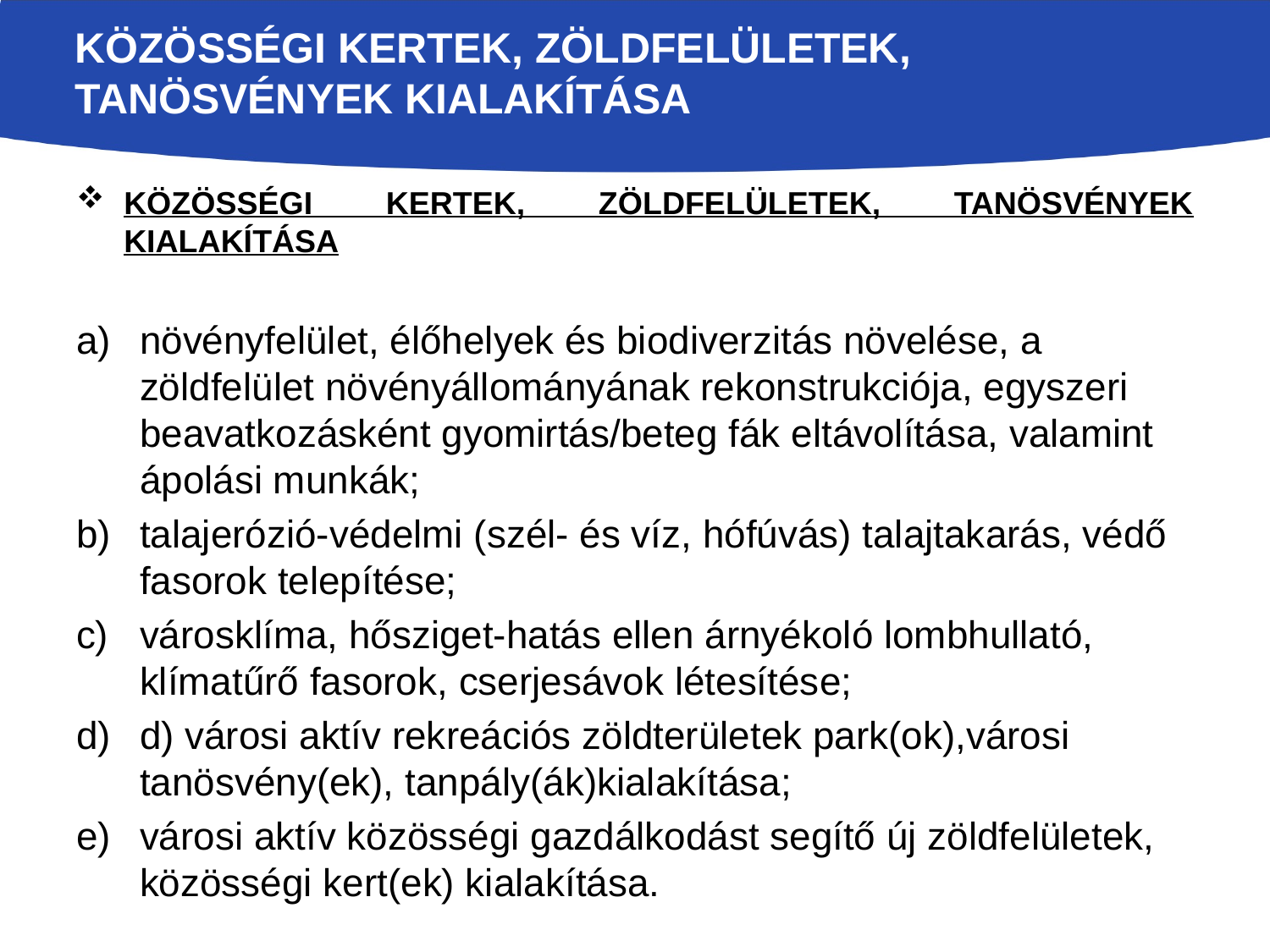

# Közösségi kertek, zöldfelületek, tanösvények kialakítása
KÖZÖSSÉGI KERTEK, ZÖLDFELÜLETEK, TANÖSVÉNYEK KIALAKÍTÁSA

növényfelület, élőhelyek és biodiverzitás növelése, a zöldfelület növényállományának rekonstrukciója, egyszeri beavatkozásként gyomirtás/beteg fák eltávolítása, valamint ápolási munkák;
talajerózió-védelmi (szél- és víz, hófúvás) talajtakarás, védő fasorok telepítése;
városklíma, hősziget-hatás ellen árnyékoló lombhullató, klímatűrő fasorok, cserjesávok létesítése;
d) városi aktív rekreációs zöldterületek park(ok),városi tanösvény(ek), tanpály(ák)kialakítása;
városi aktív közösségi gazdálkodást segítő új zöldfelületek, közösségi kert(ek) kialakítása.